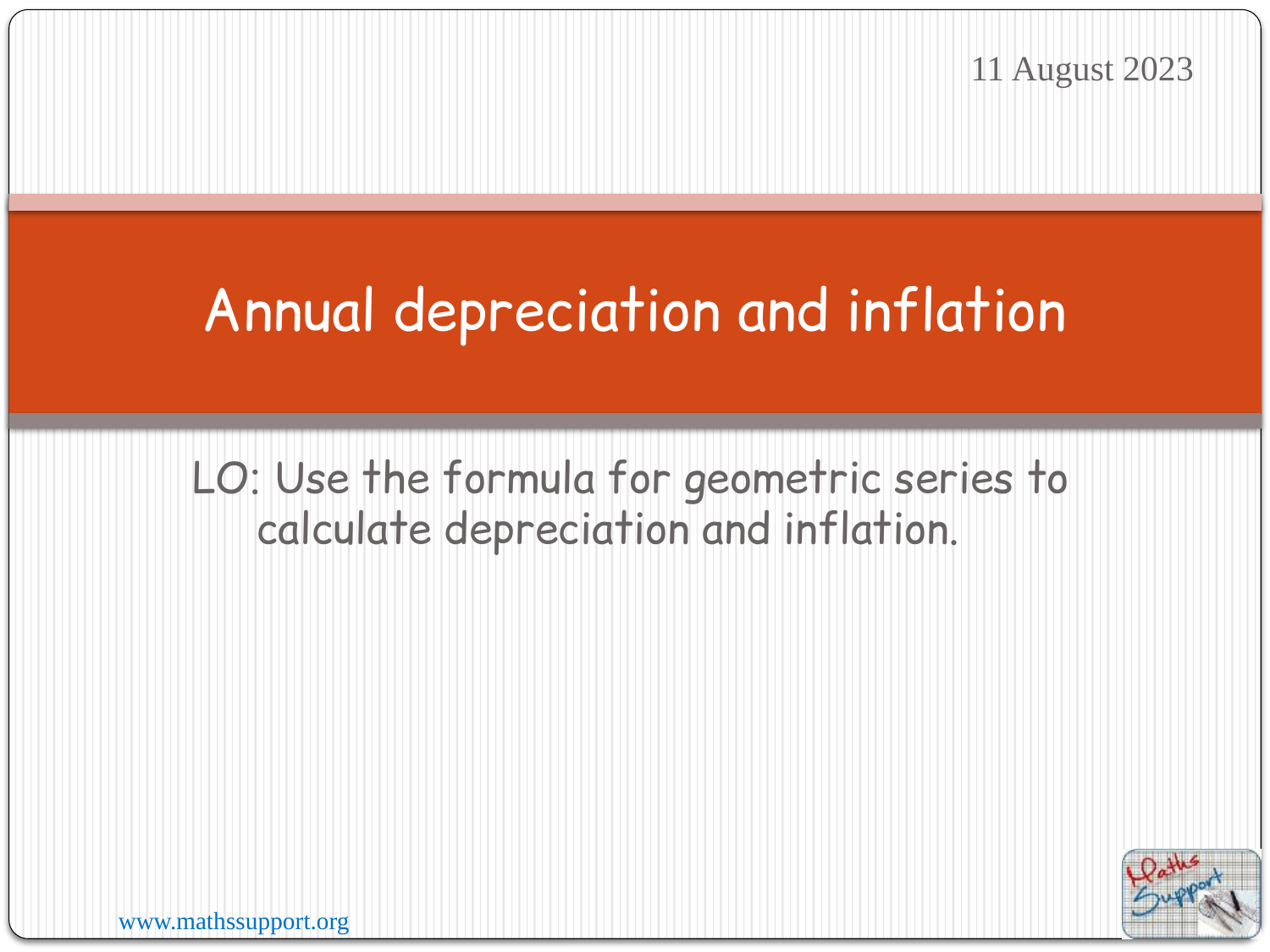

11 August 2023
# Annual depreciation and inflation
LO: Use the formula for geometric series to calculate depreciation and inflation.